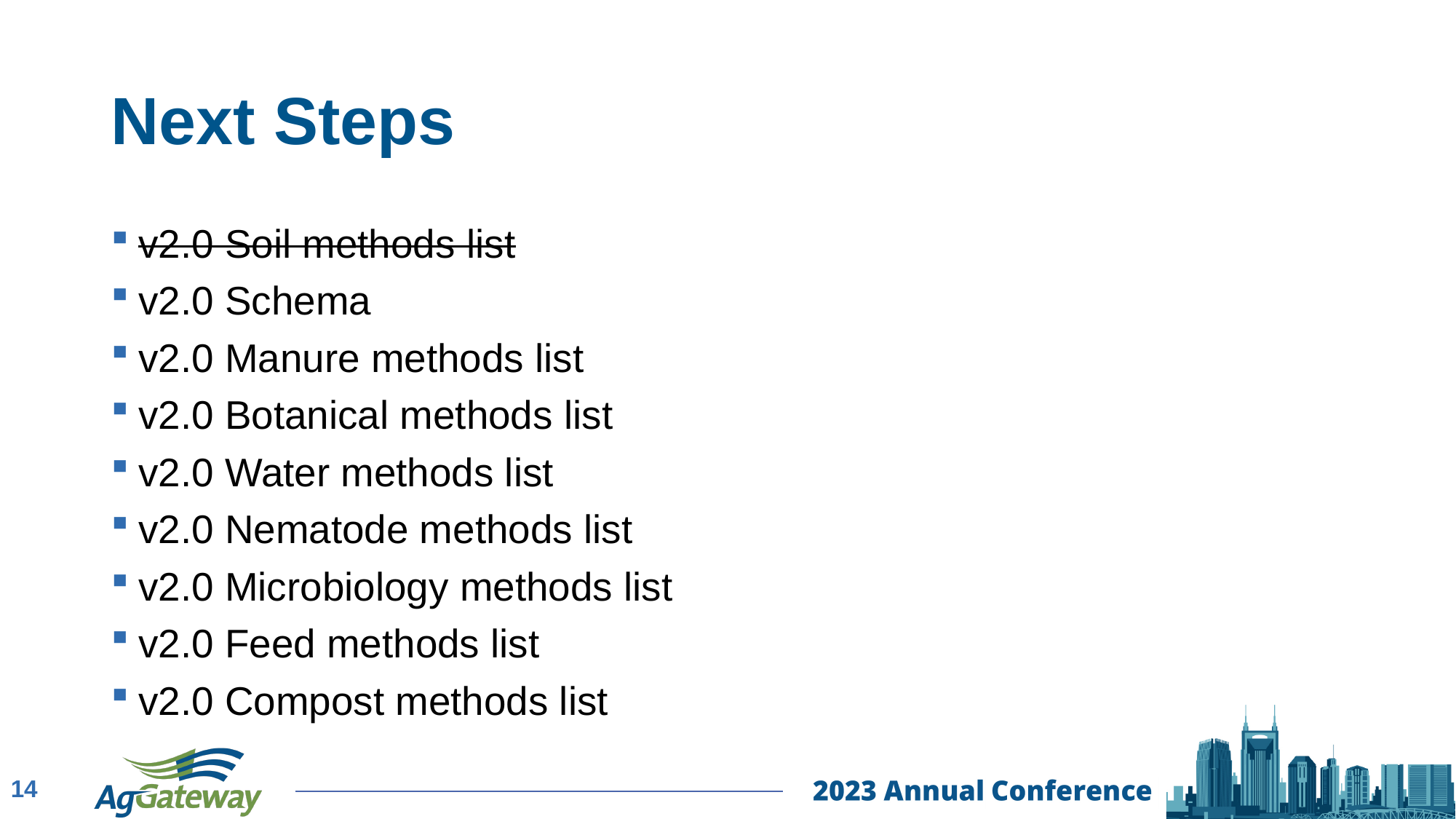

# Next Steps
v2.0 Soil methods list
v2.0 Schema
v2.0 Manure methods list
v2.0 Botanical methods list
v2.0 Water methods list
v2.0 Nematode methods list
v2.0 Microbiology methods list
v2.0 Feed methods list
v2.0 Compost methods list

14